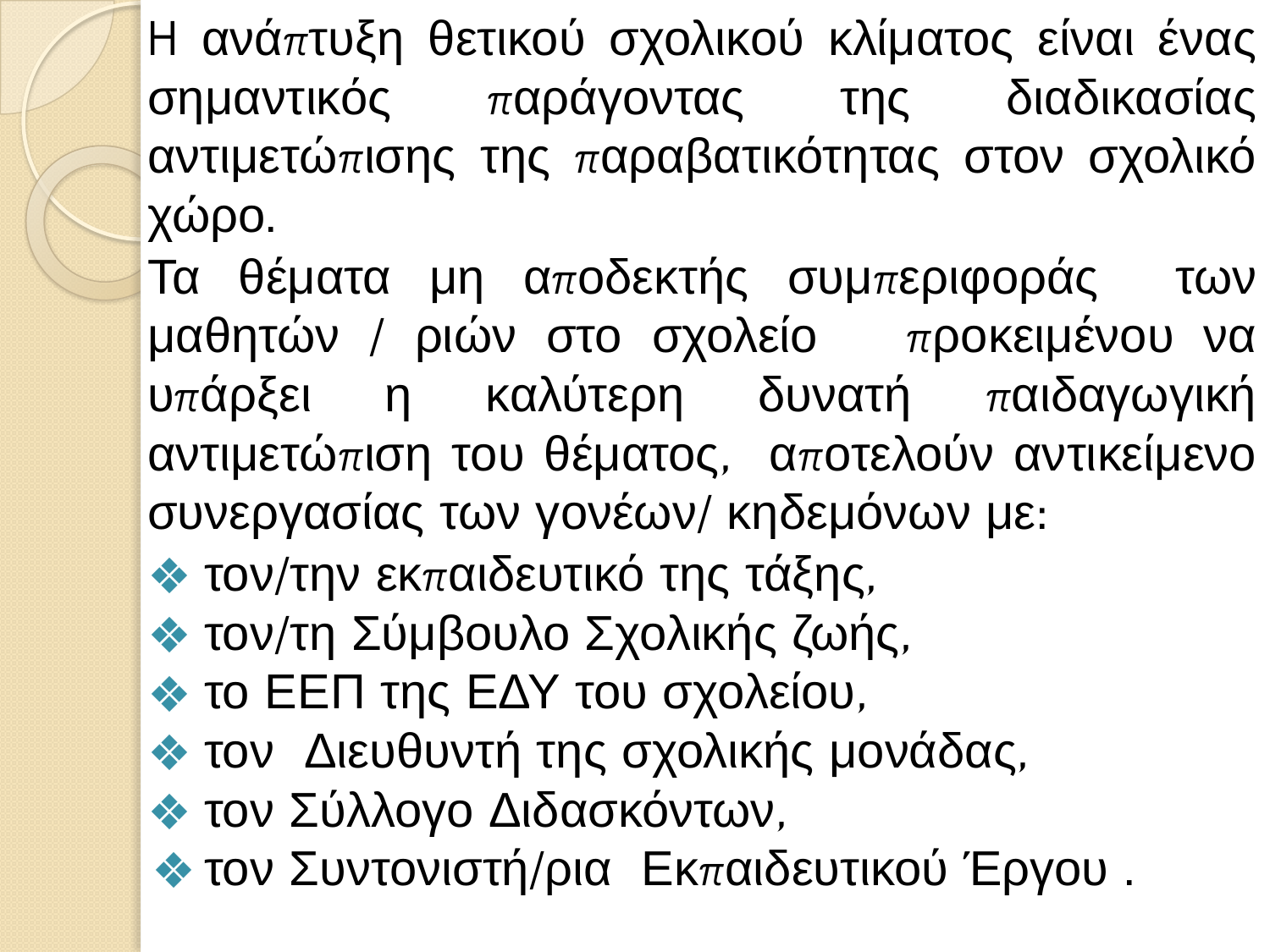

H ανάπτυξη θετικού σχολικού κλίματος είναι ένας σημαντικός παράγοντας της διαδικασίας αντιμετώπισης της παραβατικότητας στον σχολικό χώρο.
Τα θέματα μη αποδεκτής συμπεριφοράς  των μαθητών / ριών στο σχολείο   προκειμένου να υπάρξει η καλύτερη δυνατή παιδαγωγική αντιμετώπιση του θέματος,  αποτελούν αντικείμενο συνεργασίας των γονέων/ κηδεμόνων με:
τον/την εκπαιδευτικό της τάξης,
τον/τη Σύμβουλο Σχολικής ζωής,
το ΕΕΠ της ΕΔΥ του σχολείου,
τον  Διευθυντή της σχολικής μονάδας,
τον Σύλλογο Διδασκόντων,
τον Συντονιστή/ρια  Εκπαιδευτικού Έργου .